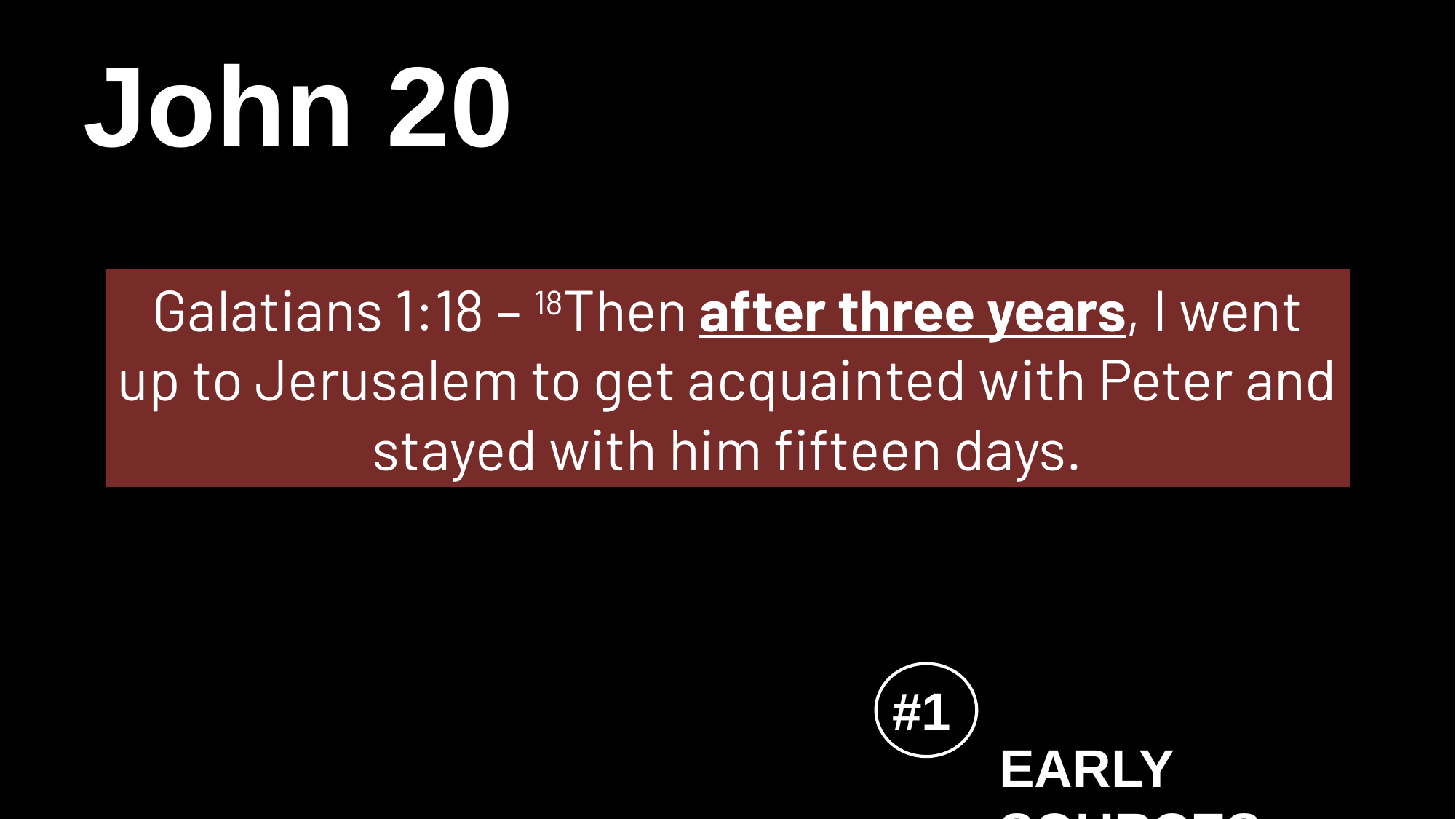

# John 20
Galatians 1:18 – 18Then after three years, I went up to Jerusalem to get acquainted with Peter and stayed with him fifteen days.

#1
EARLY SOURCES